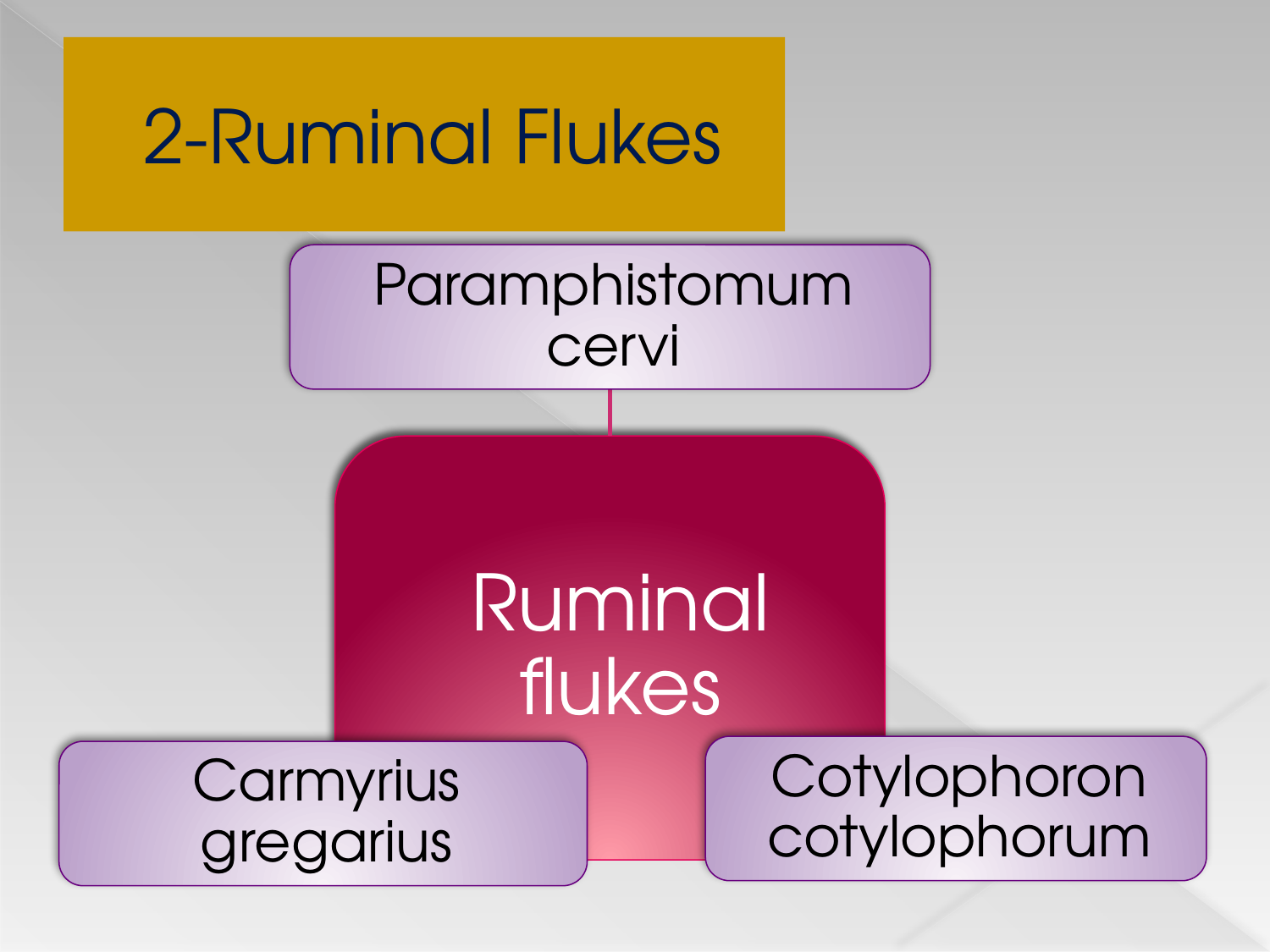

# 2-Ruminal Flukes
Ruminal flukes
Paramphistomum cervi
Cotylophoron cotylophorum
Carmyrius gregarius